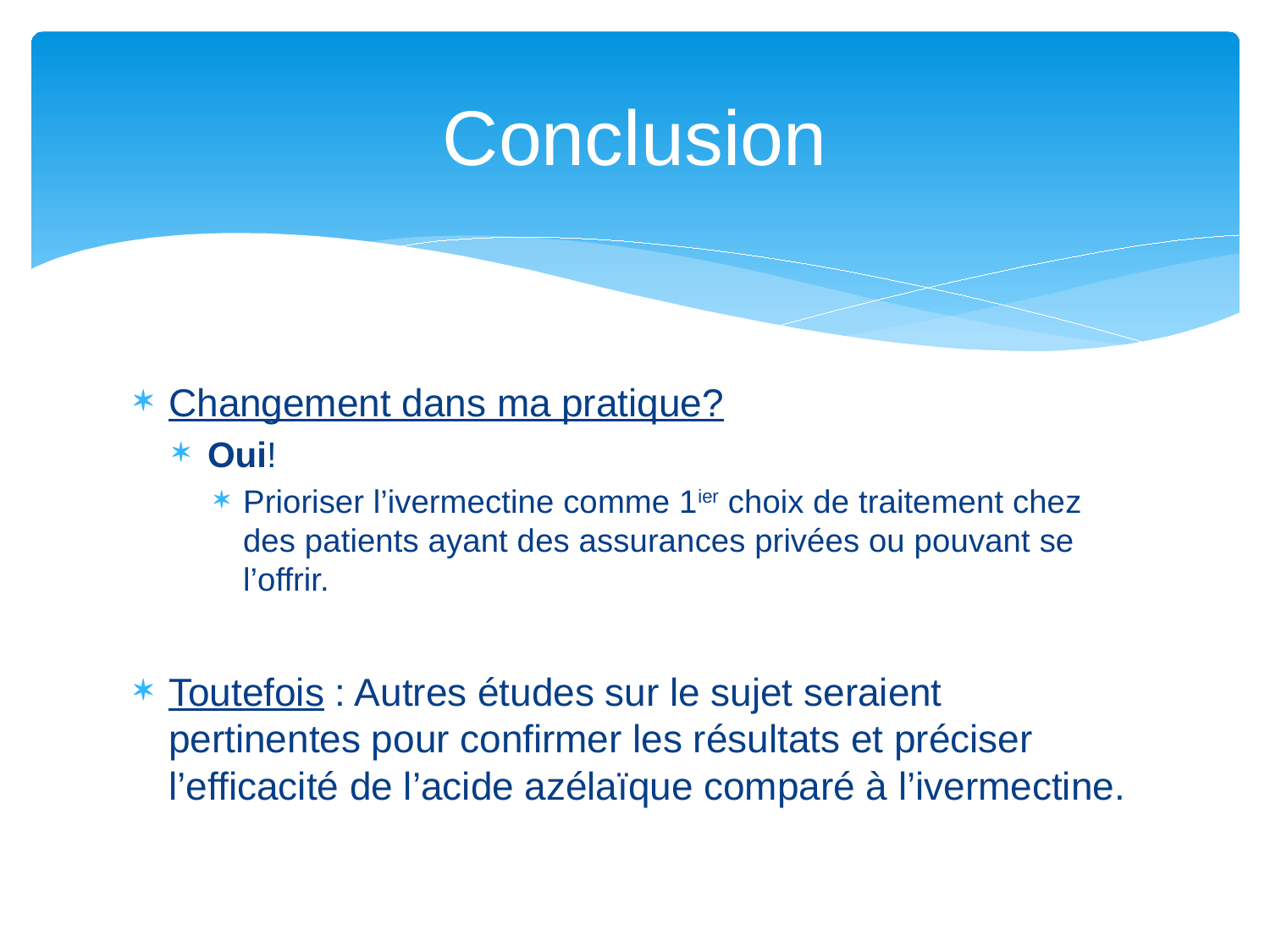

# Conclusion
Changement dans ma pratique?
Oui!
Prioriser l’ivermectine comme 1ier choix de traitement chez des patients ayant des assurances privées ou pouvant se l’offrir.

Toutefois : Autres études sur le sujet seraient pertinentes pour confirmer les résultats et préciser l’efficacité de l’acide azélaïque comparé à l’ivermectine.